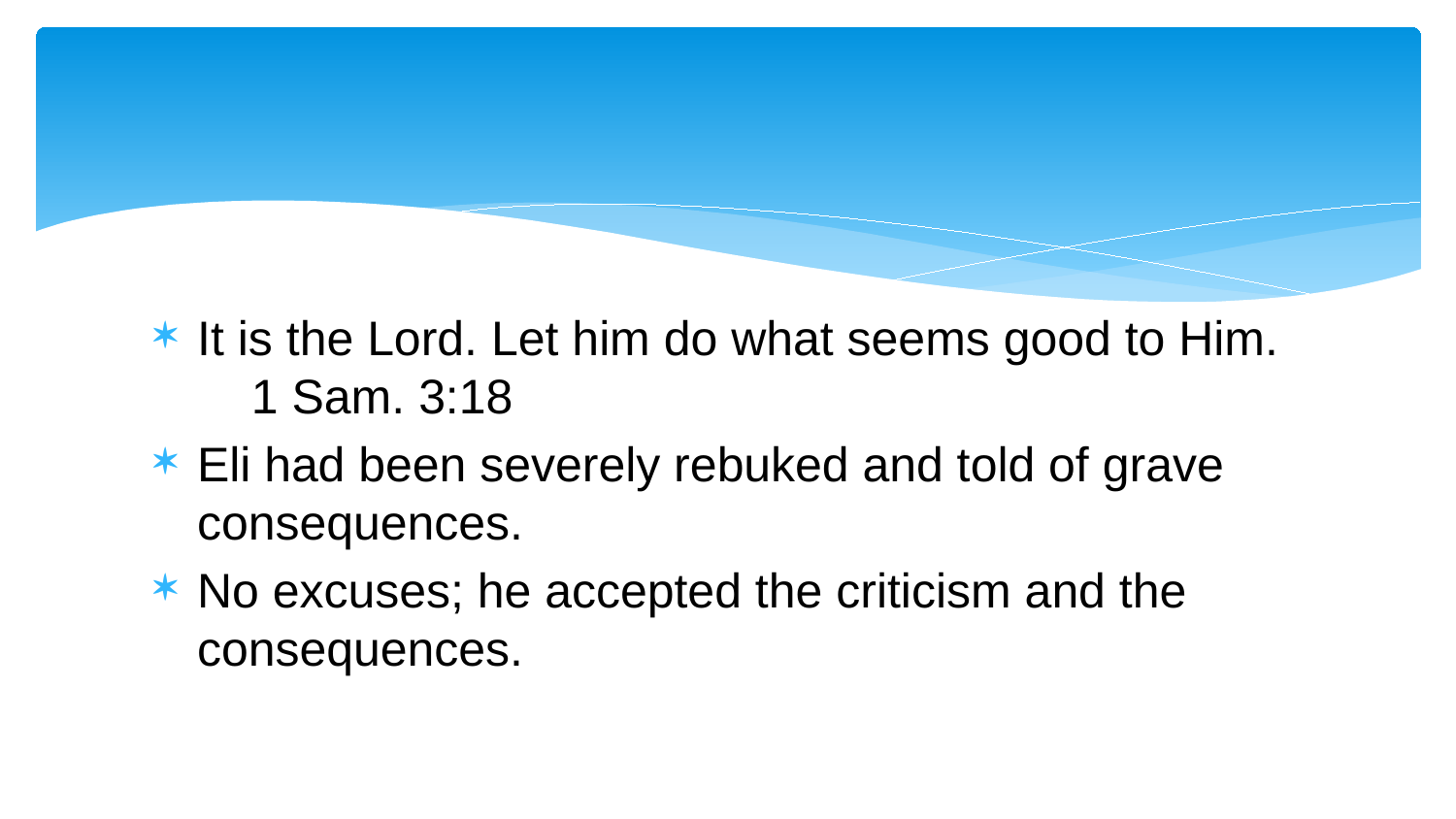

#
It is the Lord. Let him do what seems good to Him.      1 Sam. 3:18
Eli had been severely rebuked and told of grave consequences.
No excuses; he accepted the criticism and the consequences.